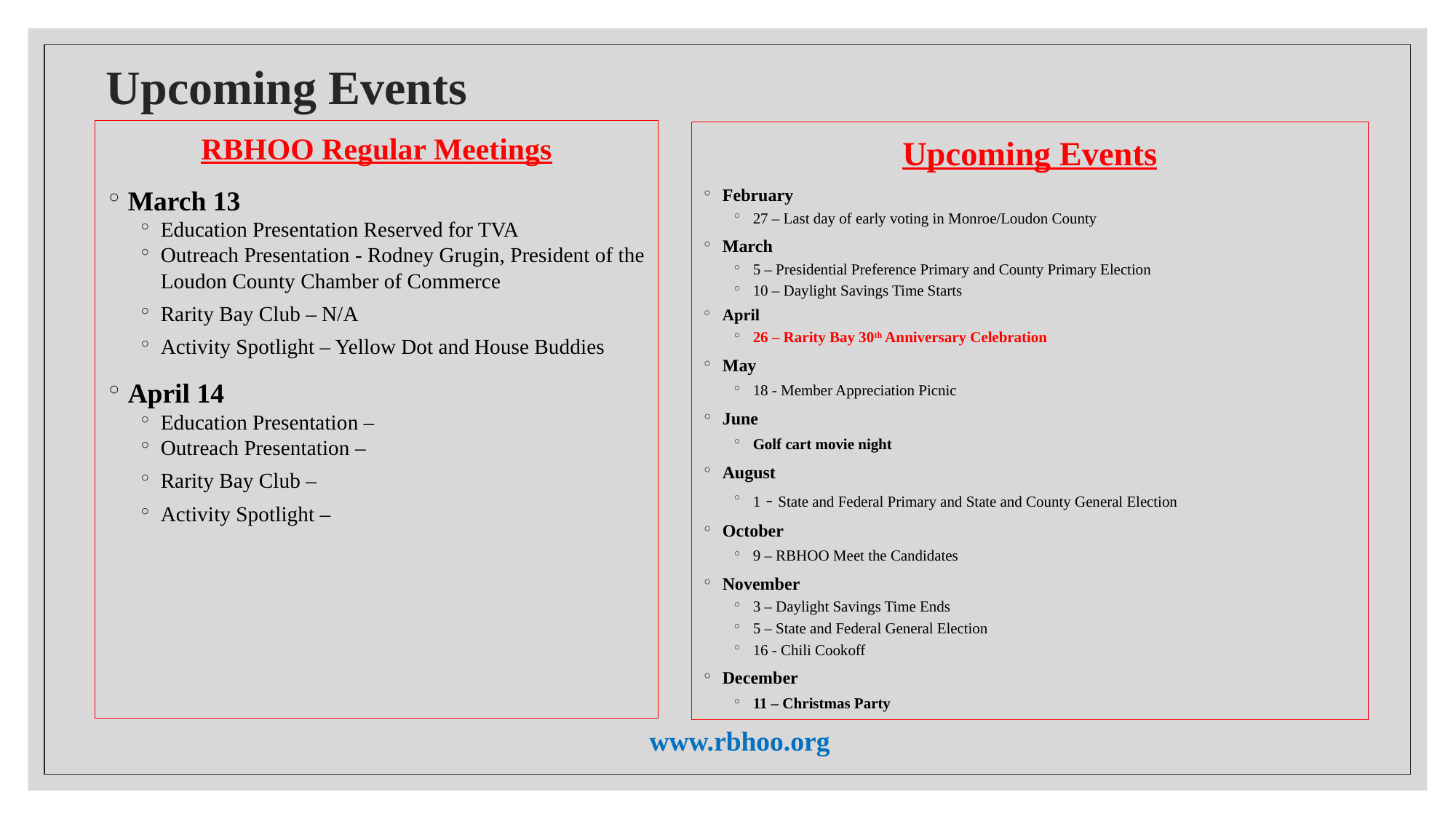

# Upcoming Events
RBHOO Regular Meetings
March 13
Education Presentation Reserved for TVA
Outreach Presentation - Rodney Grugin, President of the Loudon County Chamber of Commerce
Rarity Bay Club – N/A
Activity Spotlight – Yellow Dot and House Buddies
April 14
Education Presentation –
Outreach Presentation –
Rarity Bay Club –
Activity Spotlight –

Upcoming Events
February
27 – Last day of early voting in Monroe/Loudon County
March
5 – Presidential Preference Primary and County Primary Election
10 – Daylight Savings Time Starts
April
26 – Rarity Bay 30th Anniversary Celebration
May
18 - Member Appreciation Picnic
June
Golf cart movie night
August
1 - State and Federal Primary and State and County General Election
October
9 – RBHOO Meet the Candidates
November
3 – Daylight Savings Time Ends
5 – State and Federal General Election
16 - Chili Cookoff
December
11 – Christmas Party

www.rbhoo.org